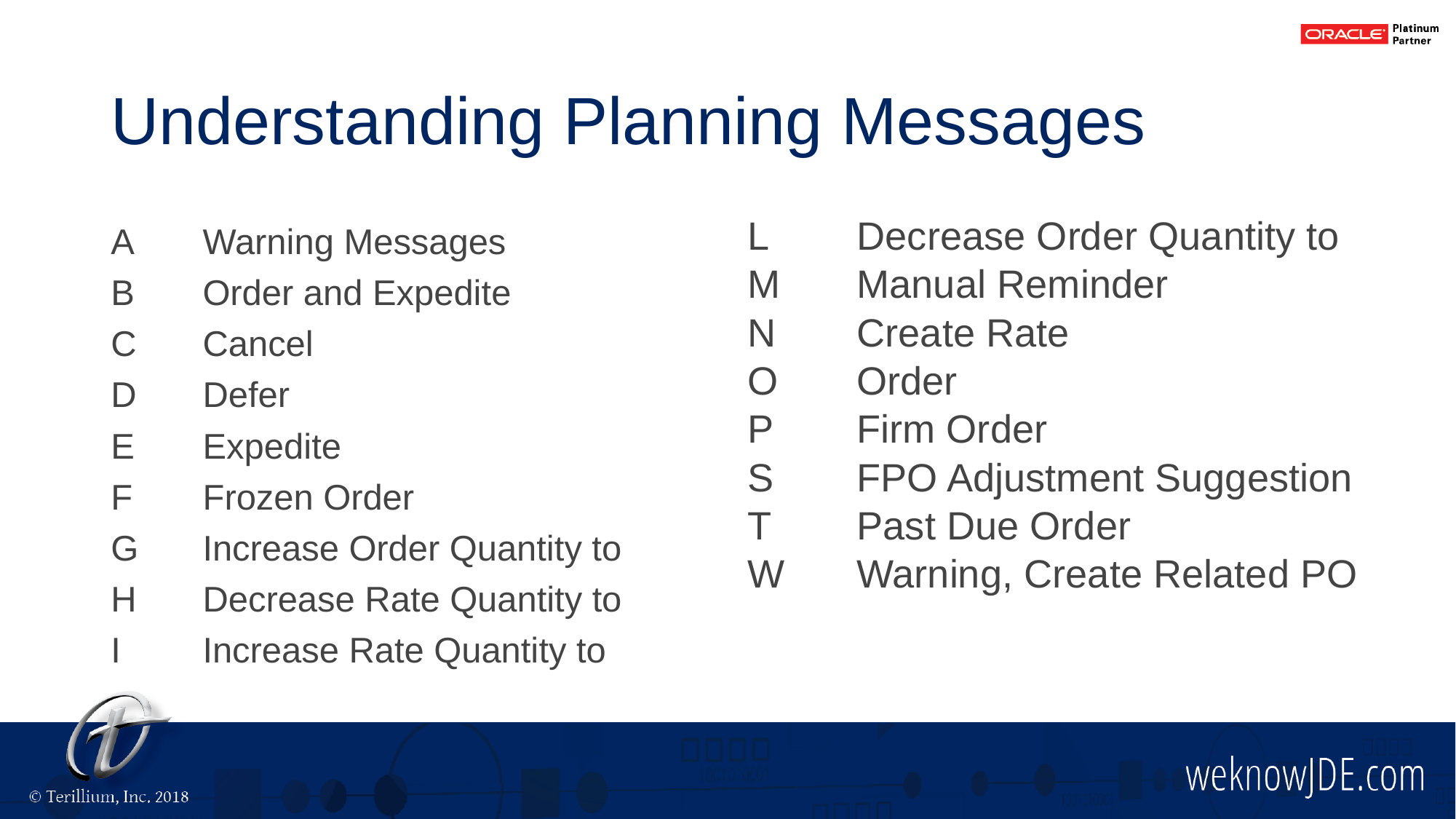

# Understanding Planning Messages
A	Warning Messages
B	Order and Expedite
C	Cancel
D	Defer
E	Expedite
F	Frozen Order
G	Increase Order Quantity to
H	Decrease Rate Quantity to
I	Increase Rate Quantity to

L	Decrease Order Quantity to
M	Manual Reminder
N	Create Rate
O	Order
P	Firm Order
S	FPO Adjustment Suggestion
T	Past Due Order
W	Warning, Create Related PO